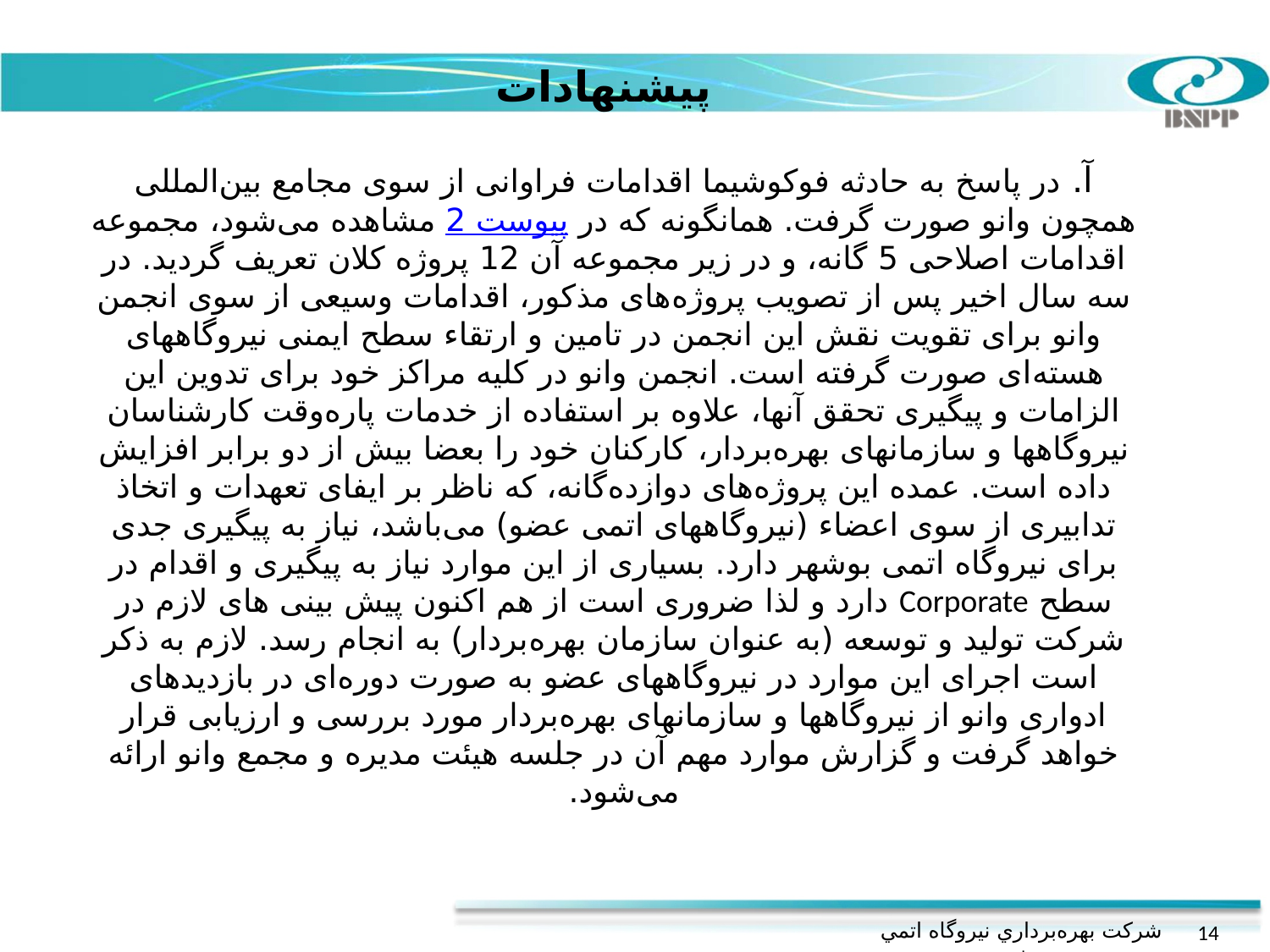

پیشنهادات

آ. در پاسخ به حادثه فوکوشیما اقدامات فراوانی از سوی مجامع بین‌المللی همچون وانو صورت گرفت. همانگونه که در پیوست 2 مشاهده می‌شود،‌ مجموعه اقدامات اصلاحی 5 گانه، و در زیر مجموعه آن 12 پروژه کلان تعریف گردید. در سه سال اخیر پس از تصویب پروژه‌های مذکور، اقدامات وسیعی از سوی انجمن وانو برای تقویت نقش این انجمن در تامین و ارتقاء‌ سطح ایمنی نیروگاههای هسته‌ای صورت گرفته است. انجمن وانو در کلیه مراکز خود برای تدوین این الزامات و پیگیری تحقق آنها، علاوه بر استفاده از خدمات پاره‌وقت کارشناسان نیروگاهها و سازمانهای بهره‌بردار،‌ کارکنان خود را بعضا بیش از دو برابر افزایش داده است. عمده این پروژه‌های دوازده‌گانه، که ناظر بر ایفای تعهدات و اتخاذ تدابیری از سوی اعضاء (نیروگاههای اتمی عضو) می‌باشد،‌ نیاز به پیگیری جدی برای نیروگاه اتمی بوشهر دارد. بسیاری از این موارد نیاز به پیگیری و اقدام در سطح Corporate دارد و لذا ضروری است از هم اکنون پیش بینی های لازم در شرکت تولید و توسعه (به عنوان سازمان بهره‌بردار) به انجام رسد. لازم به ذکر است اجرای این موارد در نیروگاههای عضو به صورت دوره‌ای در بازدیدهای ادواری وانو از نیروگاهها و سازمانهای بهره‌بردار مورد بررسی و ارزیابی قرار خواهد گرفت و گزارش موارد مهم آن در جلسه هیئت مدیره و مجمع وانو ارائه می‌شود.

شركت بهره‌برداري نيروگاه اتمي بوشهر
14